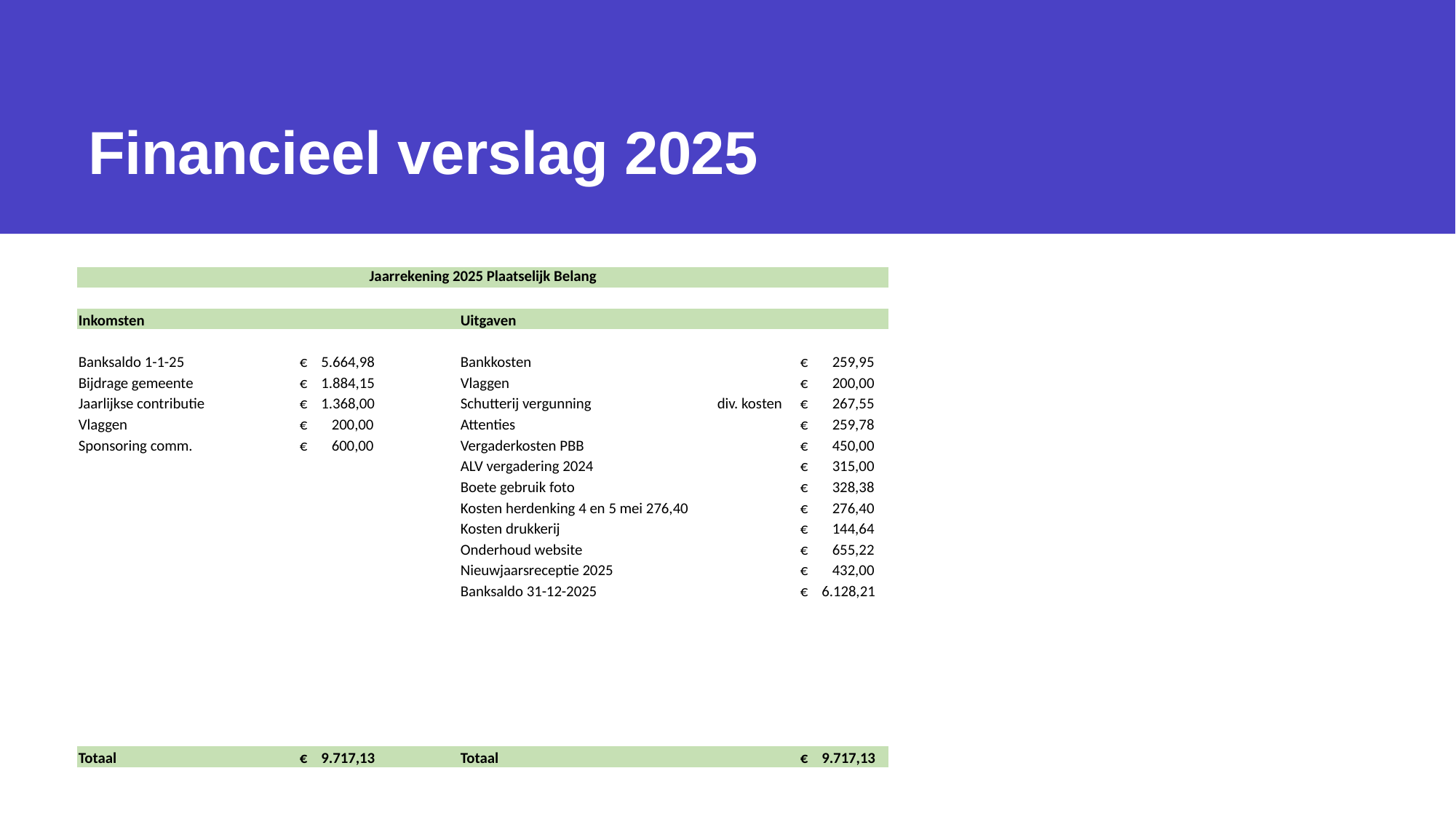

# Financieel verslag 2025
| Jaarrekening 2025 Plaatselijk Belang |  |  |  |  |  |  |
| --- | --- | --- | --- | --- | --- | --- |
|  |  |  |  |  |  |  |
| Inkomsten |  |  |  | Uitgaven |  |  |
|  |  |  |  |  |  |  |
| Banksaldo 1-1-25 |  | € 5.664,98 |  | Bankkosten |  | € 259,95 |
| Bijdrage gemeente |  | € 1.884,15 |  | Vlaggen |  | € 200,00 |
| Jaarlijkse contributie |  | € 1.368,00 |  | Schutterij vergunning | div. kosten | € 267,55 |
| Vlaggen |  | € 200,00 |  | Attenties |  | € 259,78 |
| Sponsoring comm. |  | € 600,00 |  | Vergaderkosten PBB |  | € 450,00 |
|  |  |  |  | ALV vergadering 2024 |  | € 315,00 |
|  |  |  |  | Boete gebruik foto |  | € 328,38 |
|  |  |  |  | Kosten herdenking 4 en 5 mei 276,40 |  | € 276,40 |
|  |  |  |  | Kosten drukkerij |  | € 144,64 |
|  |  |  |  | Onderhoud website |  | € 655,22 |
|  |  |  |  | Nieuwjaarsreceptie 2025 |  | € 432,00 |
|  |  |  |  | Banksaldo 31-12-2025 |  | € 6.128,21 |
|  |  |  |  |  |  |  |
|  |  |  |  |  |  |  |
|  |  |  |  |  |  |  |
|  |  |  |  |  |  |  |
|  |  |  |  |  |  |  |
|  |  |  |  |  |  |  |
|  |  |  |  |  |  |  |
| Totaal |  | € 9.717,13 |  | Totaal |  | € 9.717,13 |